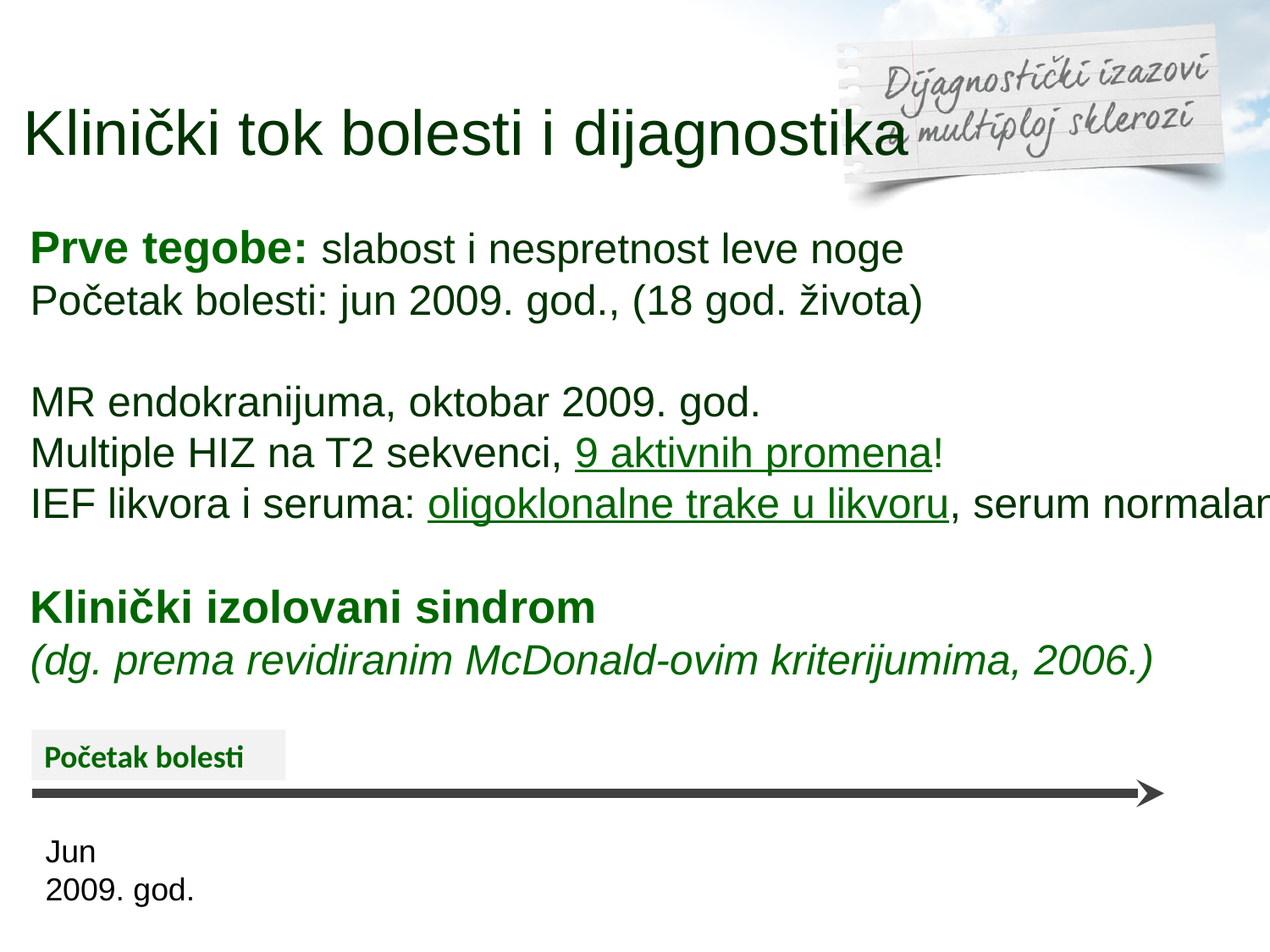

# Klinički tok bolesti i dijagnostika
Prve tegobe: slabost i nespretnost leve noge
Početak bolesti: jun 2009. god., (18 god. života)

MR endokranijuma, oktobar 2009. god.
Multiple HIZ na T2 sekvenci, 9 aktivnih promena!
IEF likvora i seruma: oligoklonalne trake u likvoru, serum normalan

Klinički izolovani sindrom
(dg. prema revidiranim McDonald-ovim kriterijumima, 2006.)
Početak bolesti
Jun
2009. god.